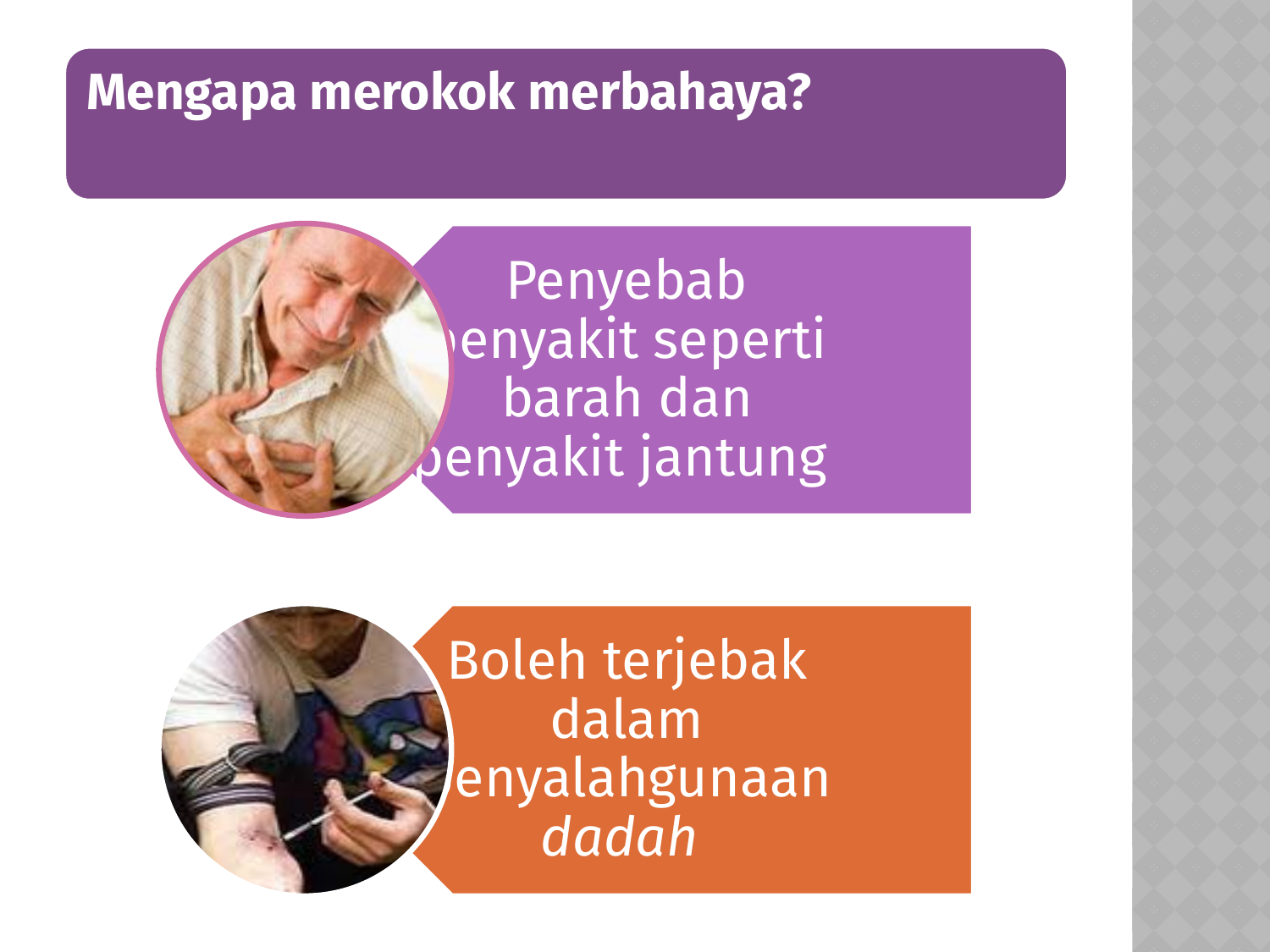

Mengapa merokok merbahaya?
Penyebab penyakit seperti barah dan penyakit jantung
Boleh terjebak dalam penyalahgunaan dadah